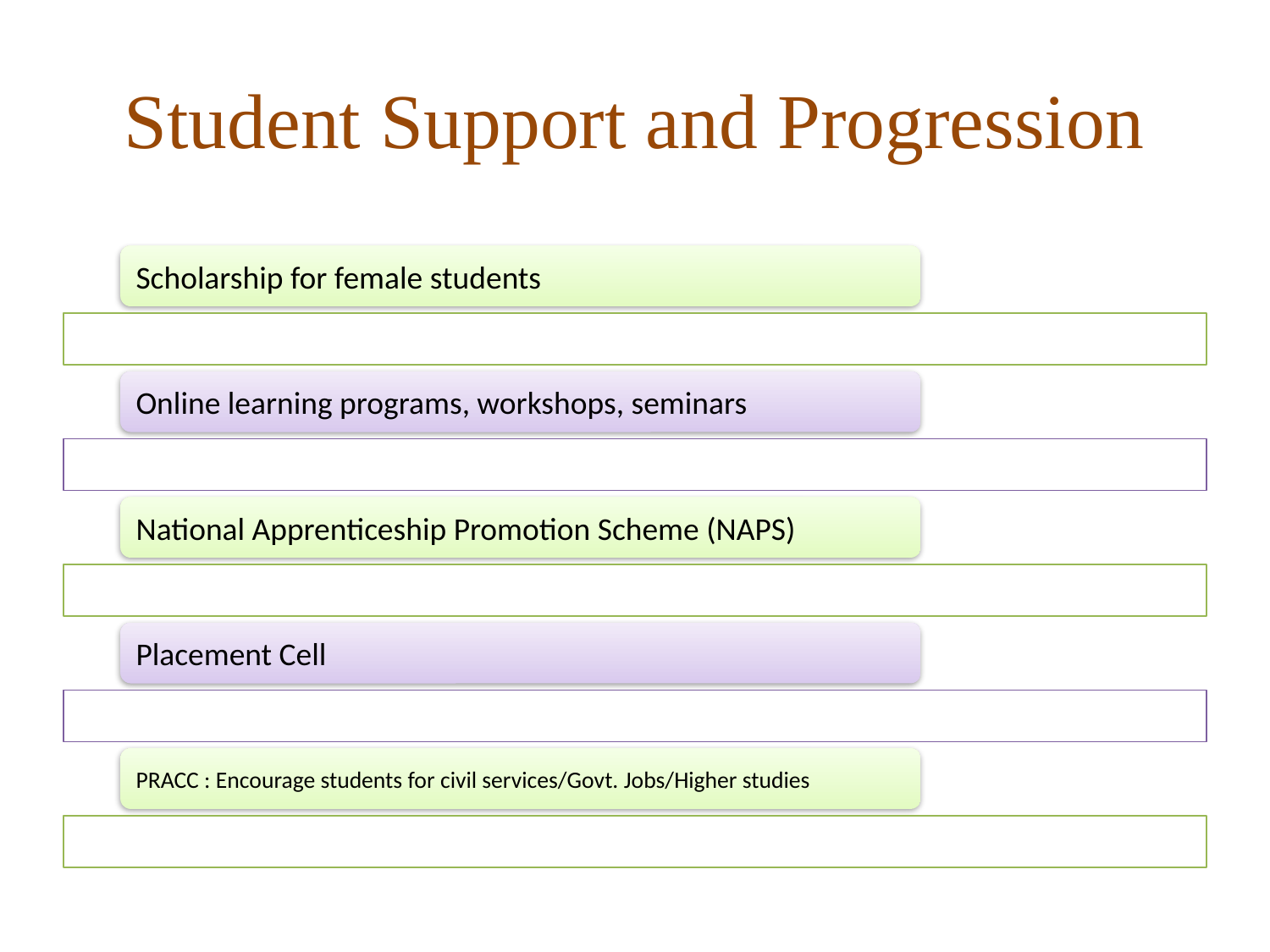

# Student Support and Progression
Scholarship for female students
Online learning programs, workshops, seminars
Placement Cell
PRACC : Encourage students for civil services/Govt. Jobs/Higher studies
National Apprenticeship Promotion Scheme (NAPS)